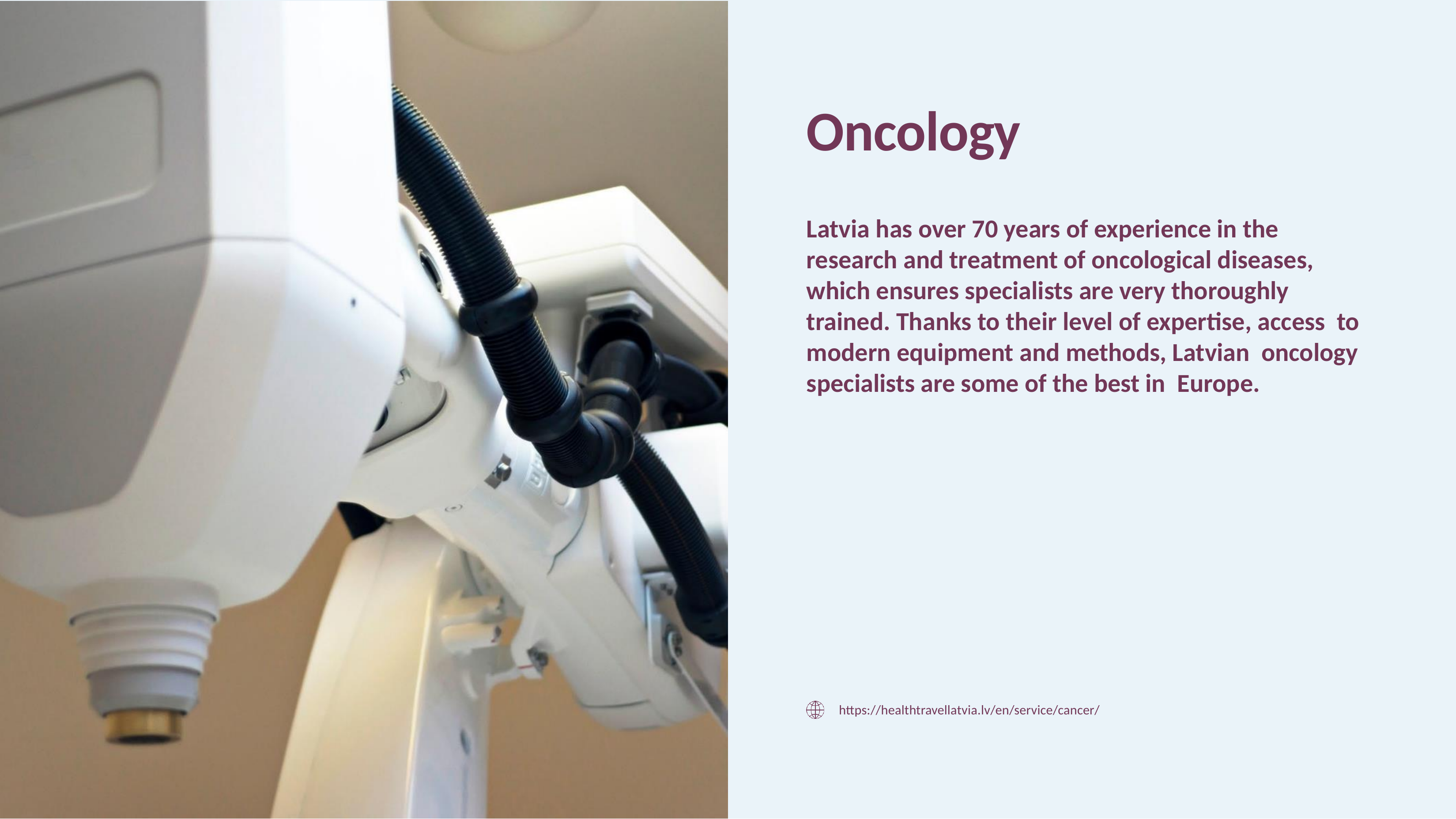

# Oncology
Latvia has over 70 years of experience in the  research and treatment of oncological diseases,  which ensures specialists are very thoroughly  trained. Thanks to their level of expertise, access  to modern equipment and methods, Latvian  oncology specialists are some of the best in  Europe.
https://healthtravellatvia.lv/en/service/cancer/